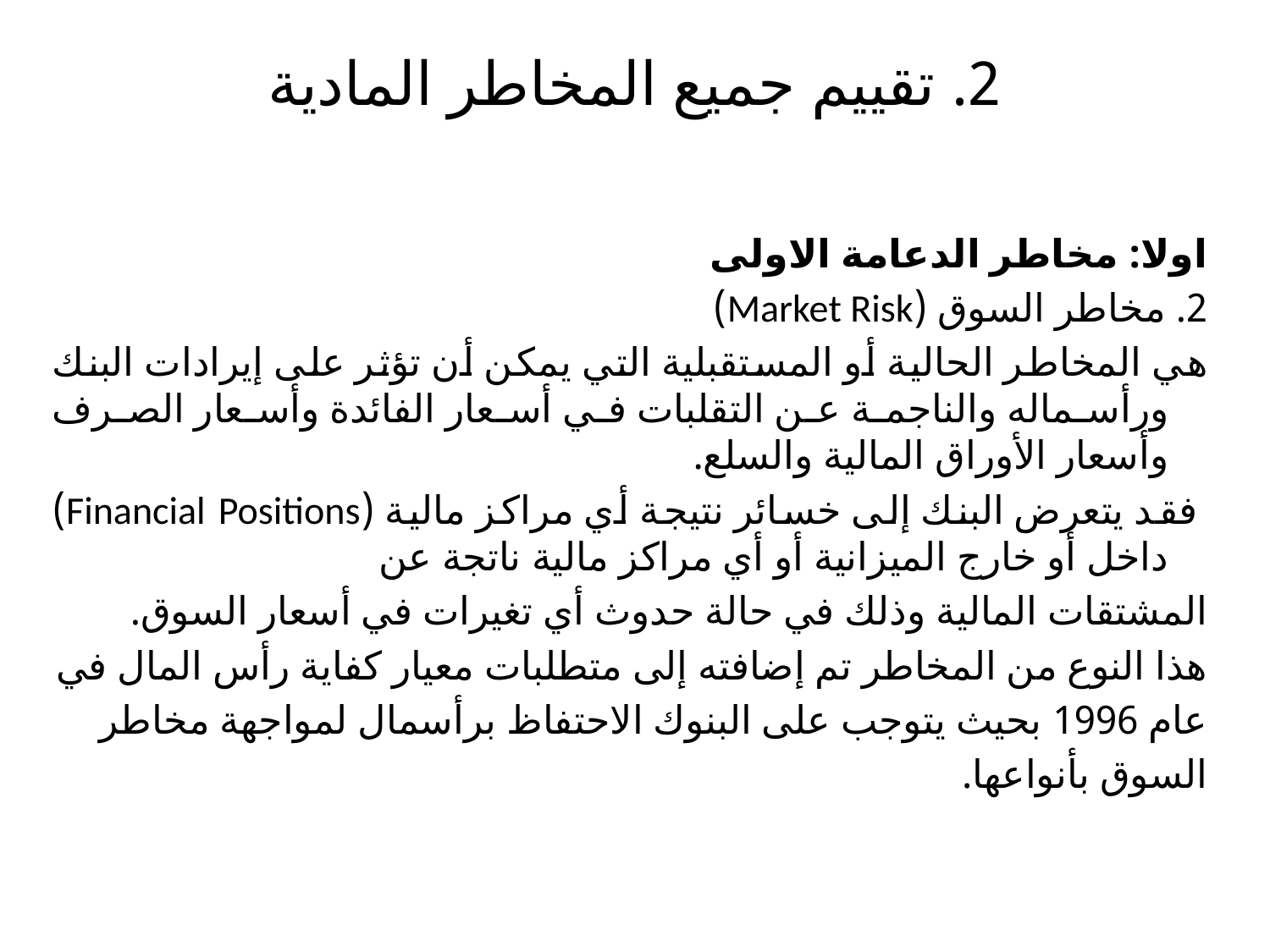

# 2. تقييم جميع المخاطر المادية
اولا: مخاطر الدعامة الاولى
2. مخاطر السوق (Market Risk)
هي المخاطر الحالية أو المستقبلية التي يمكن أن تؤثر على إيرادات البنك ورأسماله والناجمة عن التقلبات في أسعار الفائدة وأسعار الصرف وأسعار الأوراق المالية والسلع.
 فقد يتعرض البنك إلى خسائر نتيجة أي مراكز مالية (Financial Positions) داخل أو خارج الميزانية أو أي مراكز مالية ناتجة عن
المشتقات المالية وذلك في حالة حدوث أي تغيرات في أسعار السوق.
هذا النوع من المخاطر تم إضافته إلى متطلبات معيار كفاية رأس المال في
عام 1996 بحيث يتوجب على البنوك الاحتفاظ برأسمال لمواجهة مخاطر
السوق بأنواعها.